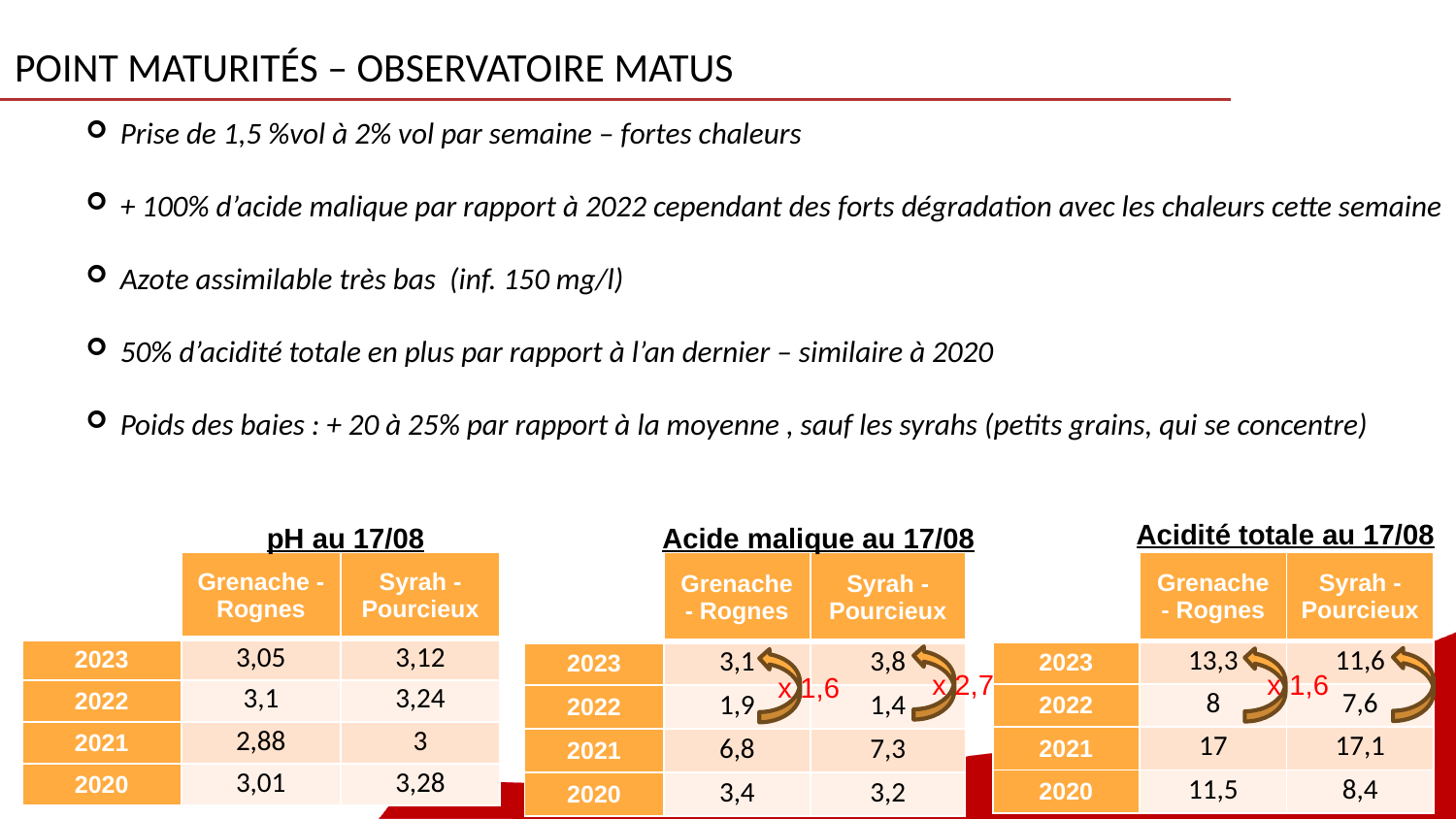

# Point maturités – Observatoire matus
Prise de 1,5 %vol à 2% vol par semaine – fortes chaleurs

+ 100% d’acide malique par rapport à 2022 cependant des forts dégradation avec les chaleurs cette semaine

Azote assimilable très bas  (inf. 150 mg/l)

50% d’acidité totale en plus par rapport à l’an dernier – similaire à 2020

Poids des baies : + 20 à 25% par rapport à la moyenne , sauf les syrahs (petits grains, qui se concentre)

Acidité totale au 17/08
pH au 17/08
Acide malique au 17/08
|  | Grenache - Rognes | Syrah - Pourcieux |
| --- | --- | --- |
| 2023 | 13,3 | 11,6 |
| 2022 | 8 | 7,6 |
| 2021 | 17 | 17,1 |
| 2020 | 11,5 | 8,4 |
|  | Grenache - Rognes | Syrah - Pourcieux |
| --- | --- | --- |
| 2023 | 3,05 | 3,12 |
| 2022 | 3,1 | 3,24 |
| 2021 | 2,88 | 3 |
| 2020 | 3,01 | 3,28 |
|  | Grenache - Rognes | Syrah - Pourcieux |
| --- | --- | --- |
| 2023 | 3,1 | 3,8 |
| 2022 | 1,9 | 1,4 |
| 2021 | 6,8 | 7,3 |
| 2020 | 3,4 | 3,2 |

 x 2,7
 x 1,6
 x 1,6